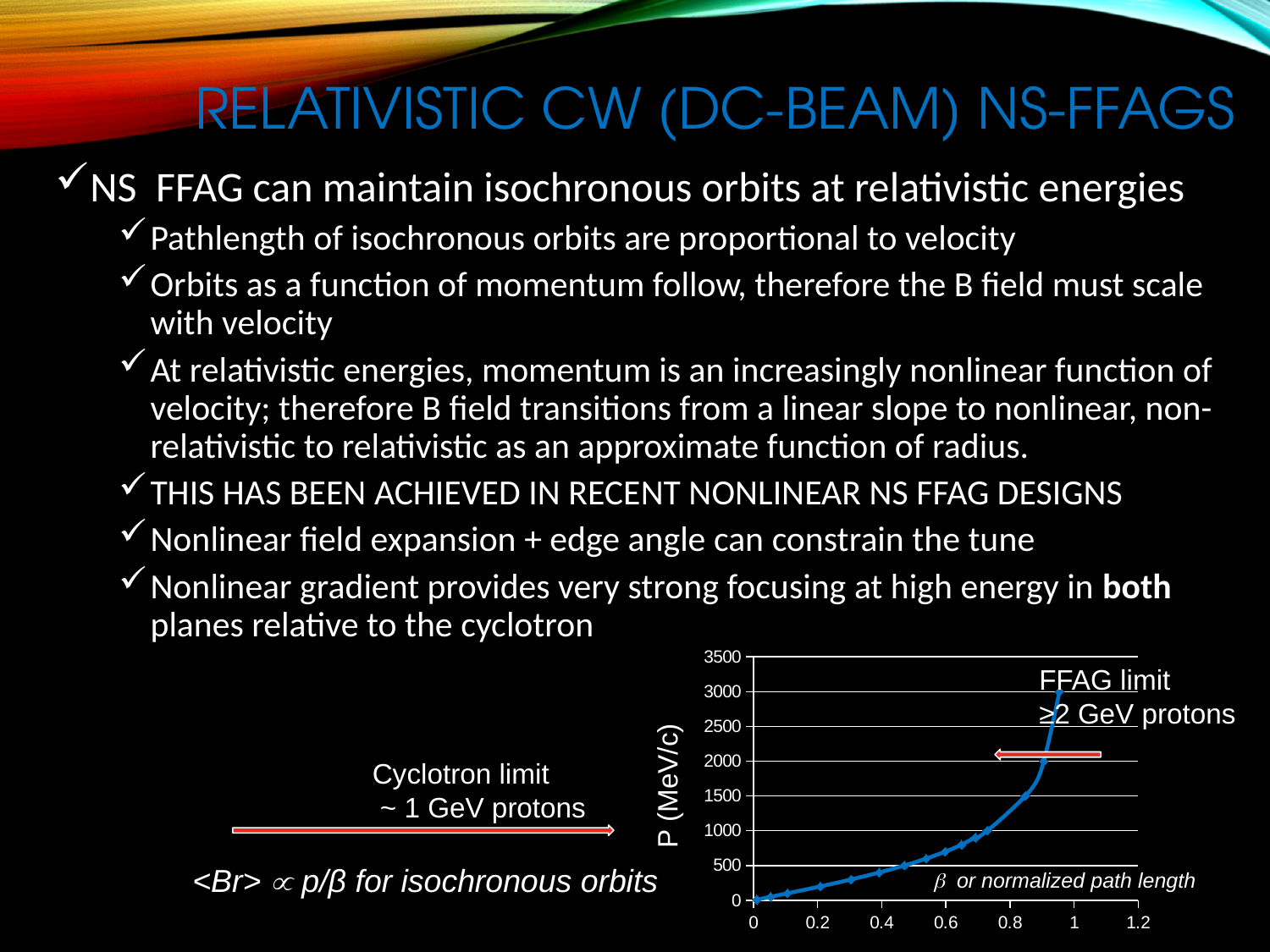

# Relativistic CW (DC-beam) ns-FFAGs
NS  FFAG can maintain isochronous orbits at relativistic energies
Pathlength of isochronous orbits are proportional to velocity
Orbits as a function of momentum follow, therefore the B field must scale with velocity
At relativistic energies, momentum is an increasingly nonlinear function of velocity; therefore B field transitions from a linear slope to nonlinear, non-relativistic to relativistic as an approximate function of radius.
THIS HAS BEEN ACHIEVED IN RECENT NONLINEAR NS FFAG DESIGNS
Nonlinear field expansion + edge angle can constrain the tune
Nonlinear gradient provides very strong focusing at high energy in both planes relative to the cyclotron

### Chart

| Category |  |
|---|---|
FFAG limit
≥2 GeV protons
P (MeV/c)
Cyclotron limit
 ~ 1 GeV protons

<Br> ∝ p/β for isochronous orbits
β  or normalized path length